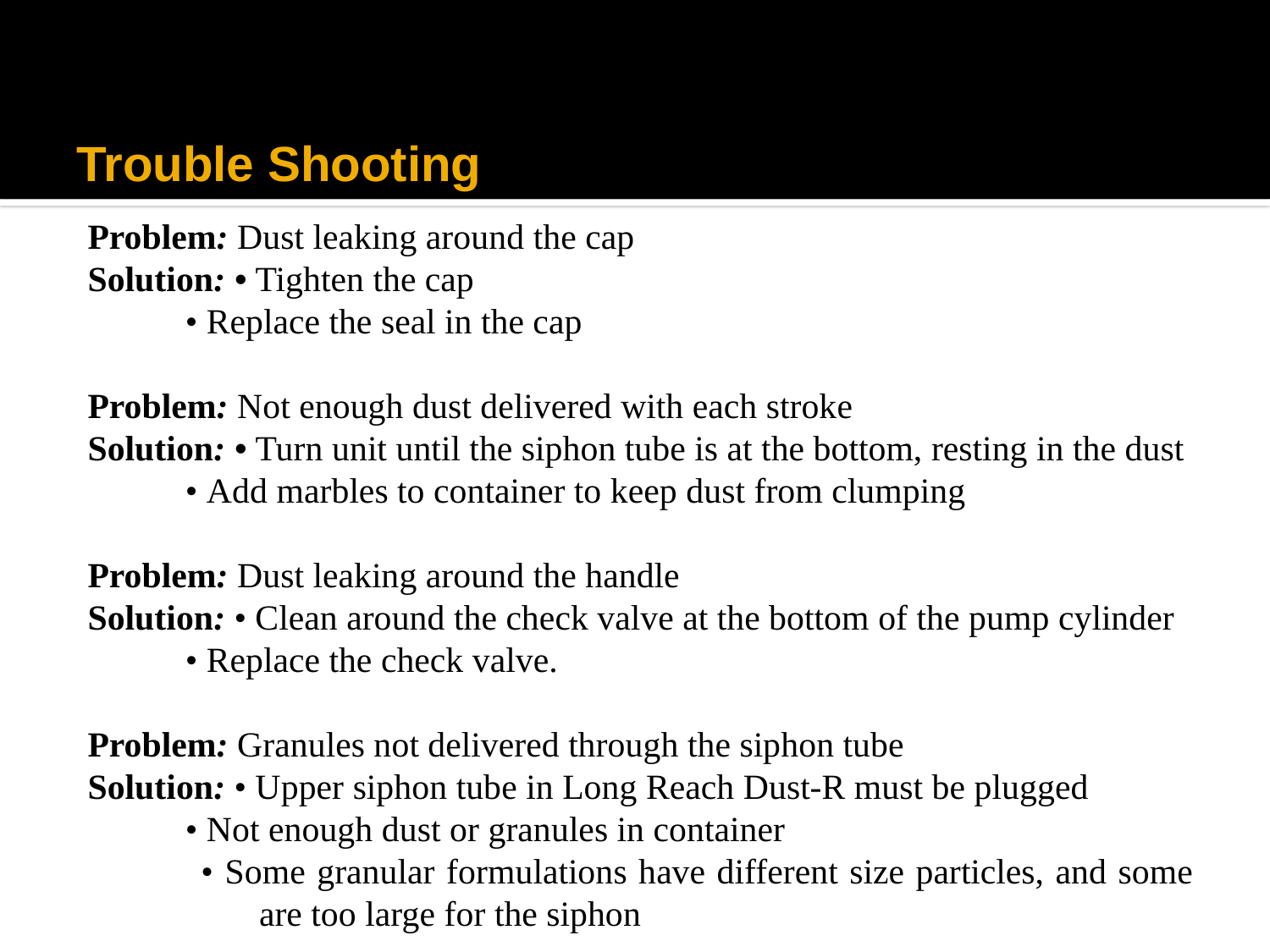

# Trouble Shooting
Problem: Dust leaking around the cap
Solution: • Tighten the cap
	      • Replace the seal in the cap

Problem: Not enough dust delivered with each stroke
Solution: • Turn unit until the siphon tube is at the bottom, resting in the dust
	      • Add marbles to container to keep dust from clumping

Problem: Dust leaking around the handle
Solution: • Clean around the check valve at the bottom of the pump cylinder
	      • Replace the check valve.

Problem: Granules not delivered through the siphon tube
Solution: • Upper siphon tube in Long Reach Dust-R must be plugged
	      • Not enough dust or granules in container
	      • Some granular formulations have different size particles, and some 	are too large for the siphon